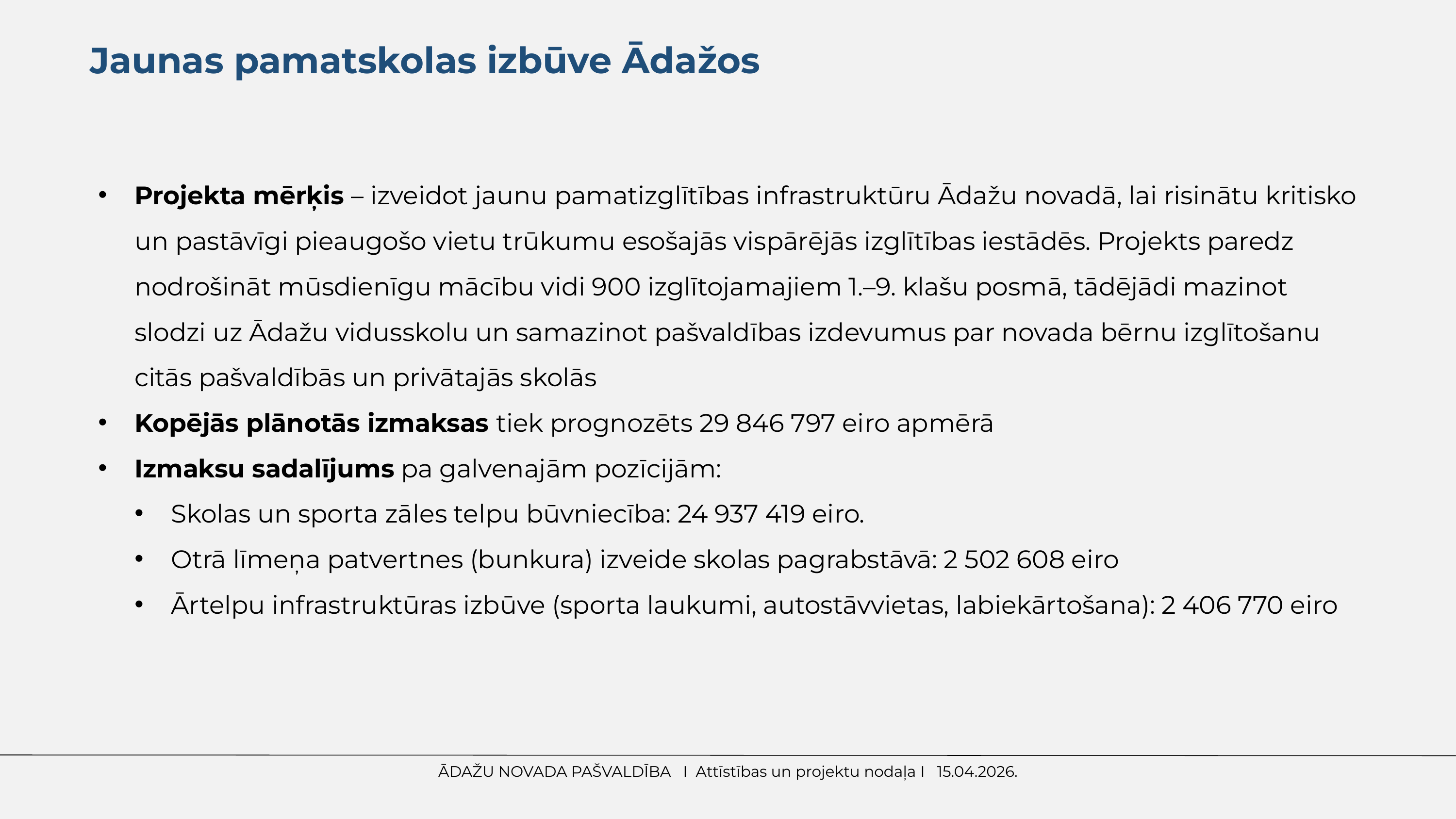

Jaunas pamatskolas izbūve Ādažos
Projekta mērķis – izveidot jaunu pamatizglītības infrastruktūru Ādažu novadā, lai risinātu kritisko un pastāvīgi pieaugošo vietu trūkumu esošajās vispārējās izglītības iestādēs. Projekts paredz nodrošināt mūsdienīgu mācību vidi 900 izglītojamajiem 1.–9. klašu posmā, tādējādi mazinot slodzi uz Ādažu vidusskolu un samazinot pašvaldības izdevumus par novada bērnu izglītošanu citās pašvaldībās un privātajās skolās
Kopējās plānotās izmaksas tiek prognozēts 29 846 797 eiro apmērā
Izmaksu sadalījums pa galvenajām pozīcijām:
Skolas un sporta zāles telpu būvniecība: 24 937 419 eiro.
Otrā līmeņa patvertnes (bunkura) izveide skolas pagrabstāvā: 2 502 608 eiro
Ārtelpu infrastruktūras izbūve (sporta laukumi, autostāvvietas, labiekārtošana): 2 406 770 eiro

ĀDAŽU NOVADA PAŠVALDĪBA   I  Attīstības un projektu nodaļa I   15.04.2026.